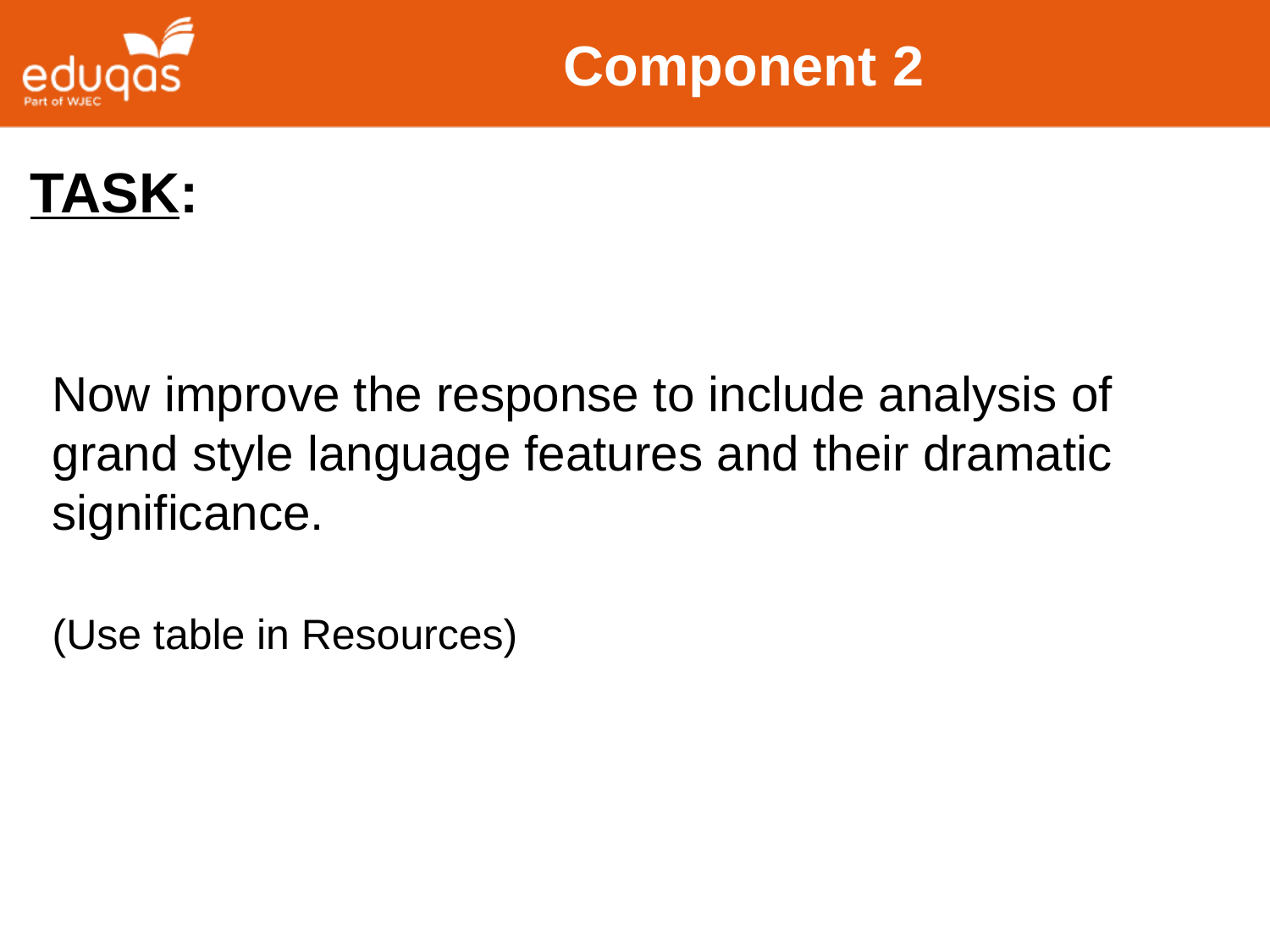

# Component 2
TASK:

Now improve the response to include analysis of grand style language features and their dramatic significance.

(Use table in Resources)